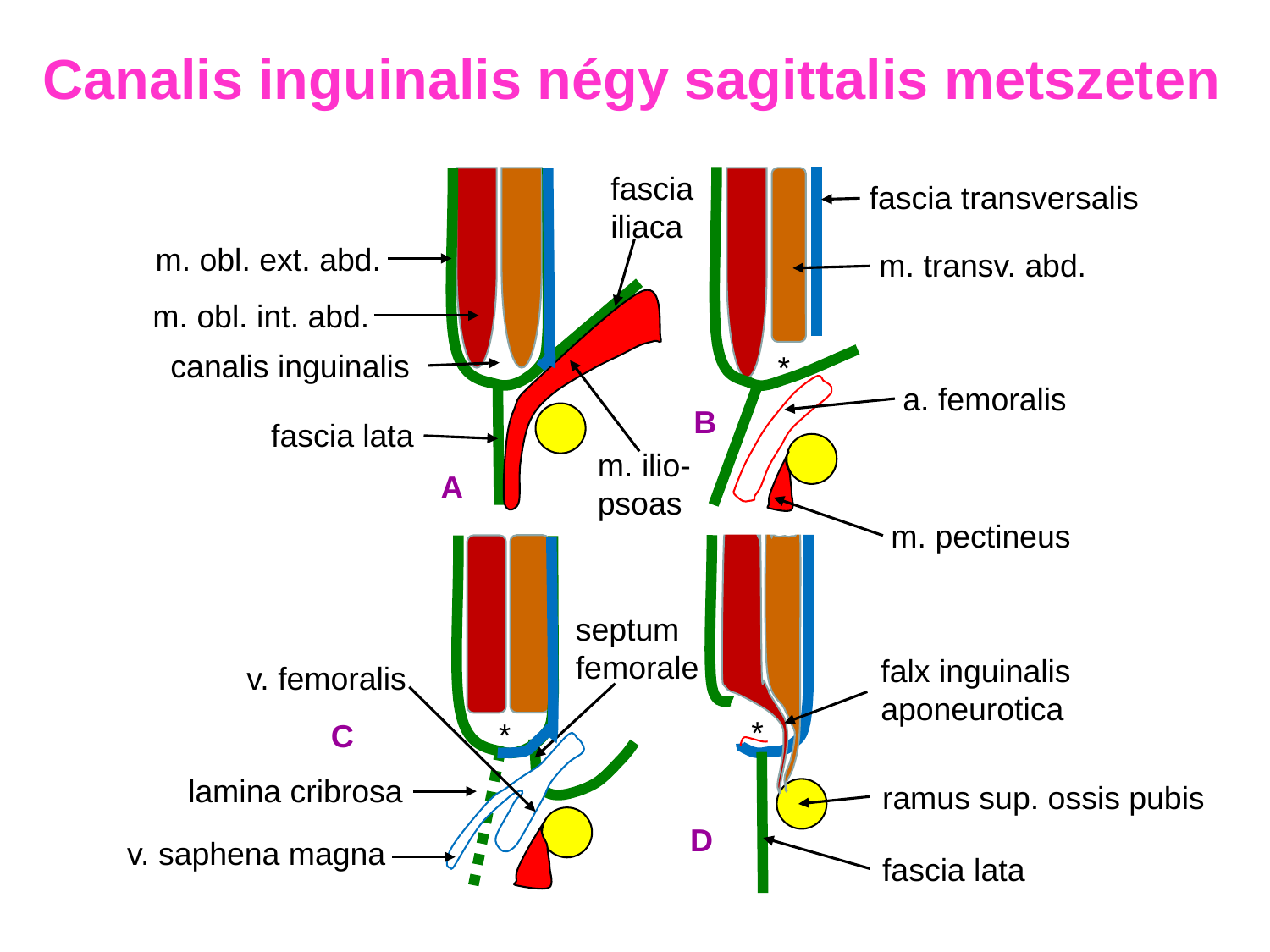

Canalis inguinalis négy sagittalis metszeten
fascia iliaca

fascia transversalis
m. obl. ext. abd.
m. transv. abd.

m. obl. int. abd.

canalis inguinalis
*
a. femoralis

B

fascia lata

m. ilio-psoas

A
m. pectineus

septum femorale
falx inguinalis aponeurotica
v. femoralis
*
*
C

lamina cribrosa
ramus sup. ossis pubis

D

v. saphena magna
fascia lata